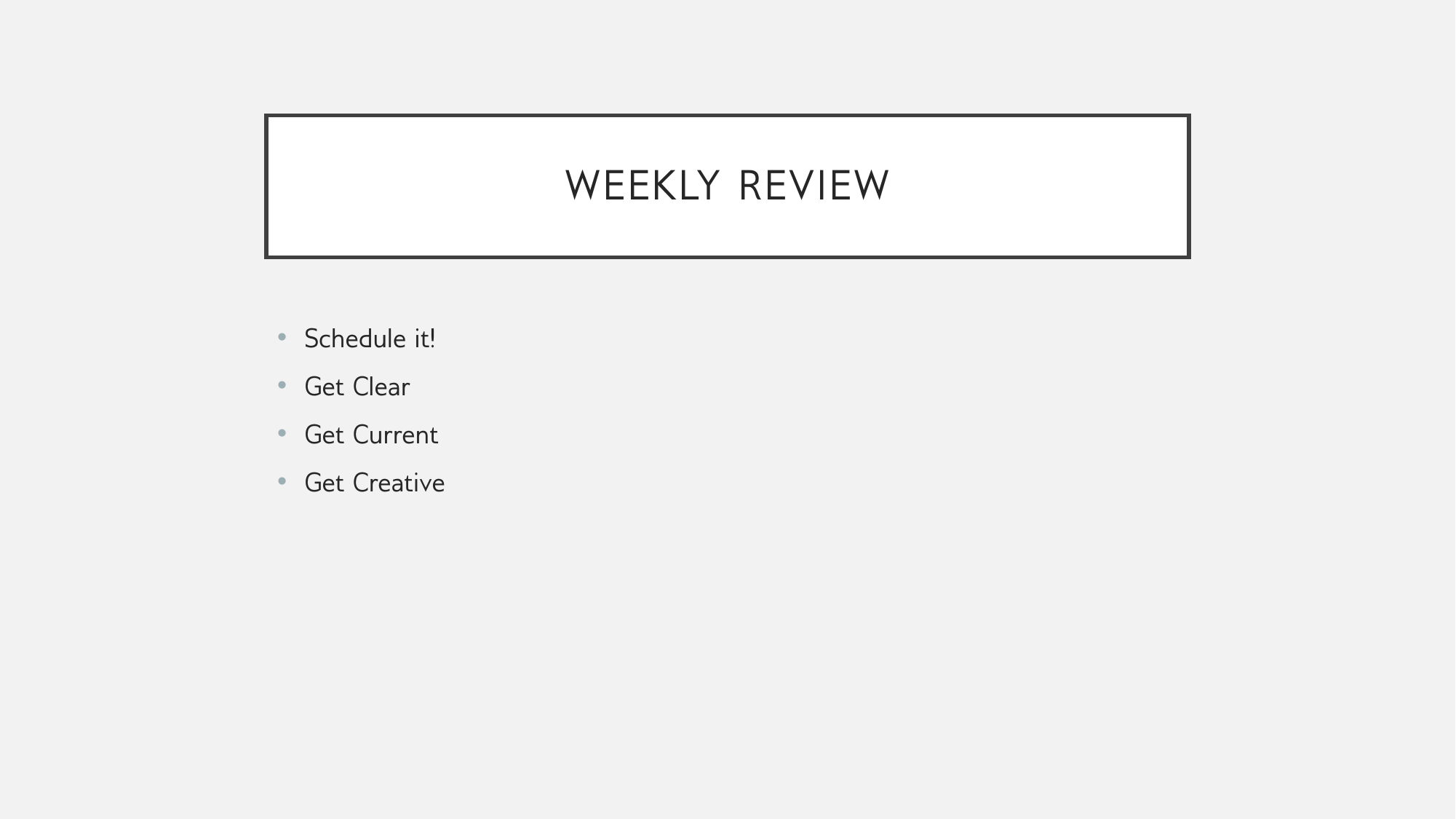

# Weekly review
Schedule it!
Get Clear
Get Current
Get Creative